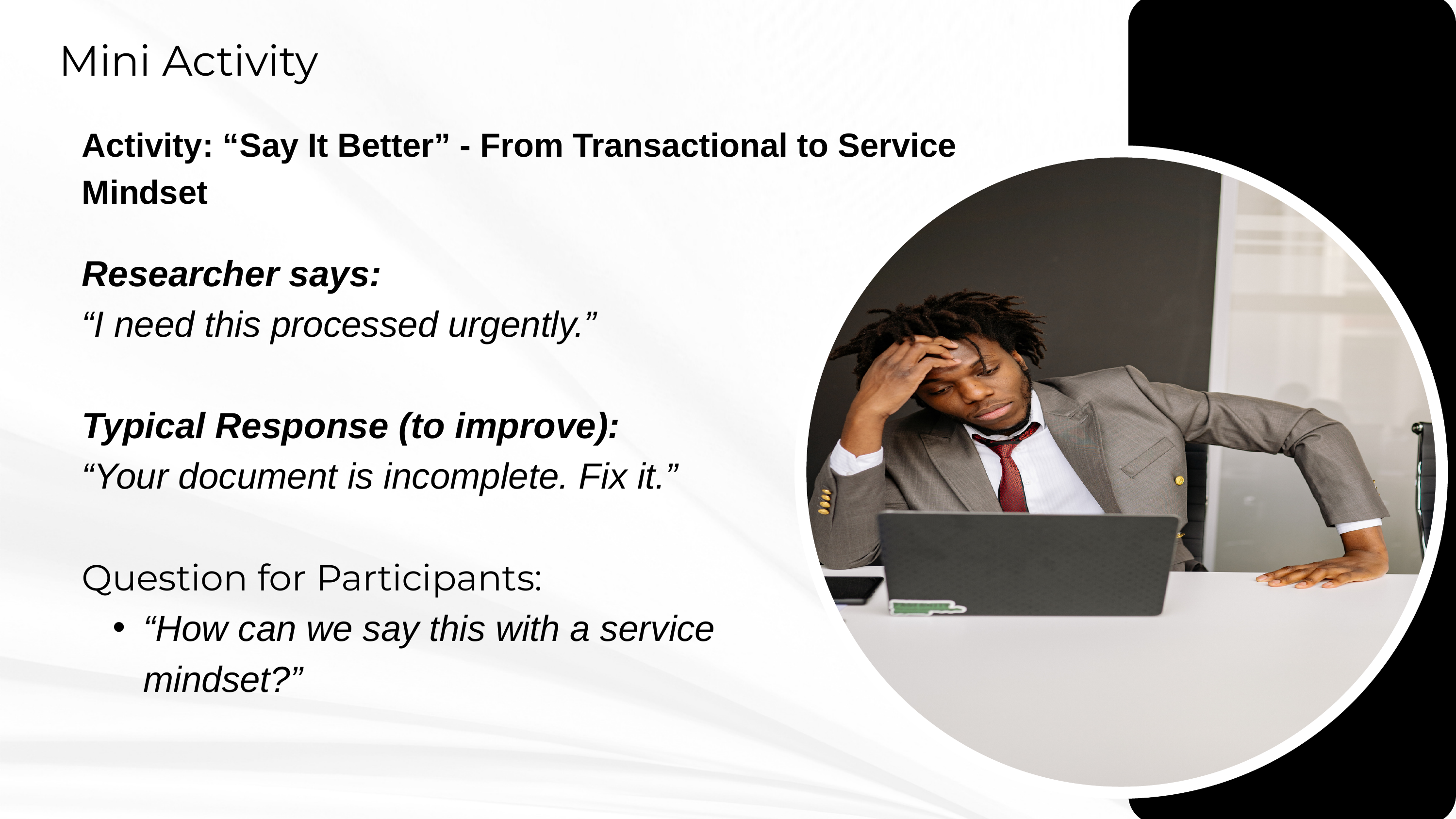

Mini Activity
Activity: “Say It Better” - From Transactional to Service Mindset

Researcher says:
“I need this processed urgently.”

Typical Response (to improve):
“Your document is incomplete. Fix it.”

Question for Participants:
“How can we say this with a service mindset?”